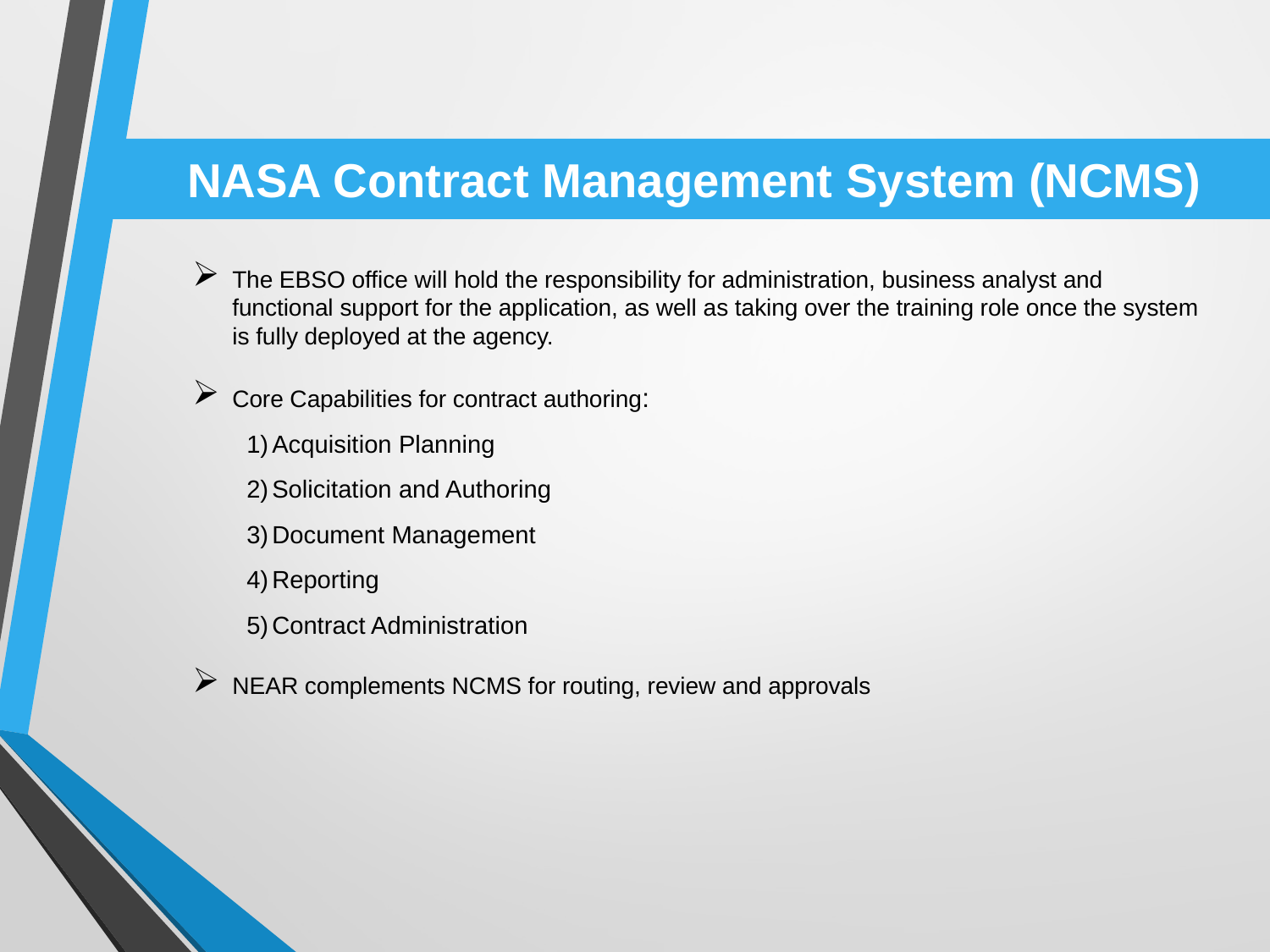

# NASA Contract Management System (NCMS)

The EBSO office will hold the responsibility for administration, business analyst and functional support for the application, as well as taking over the training role once the system is fully deployed at the agency.
Core Capabilities for contract authoring:
Acquisition Planning
Solicitation and Authoring
Document Management
Reporting
Contract Administration
NEAR complements NCMS for routing, review and approvals